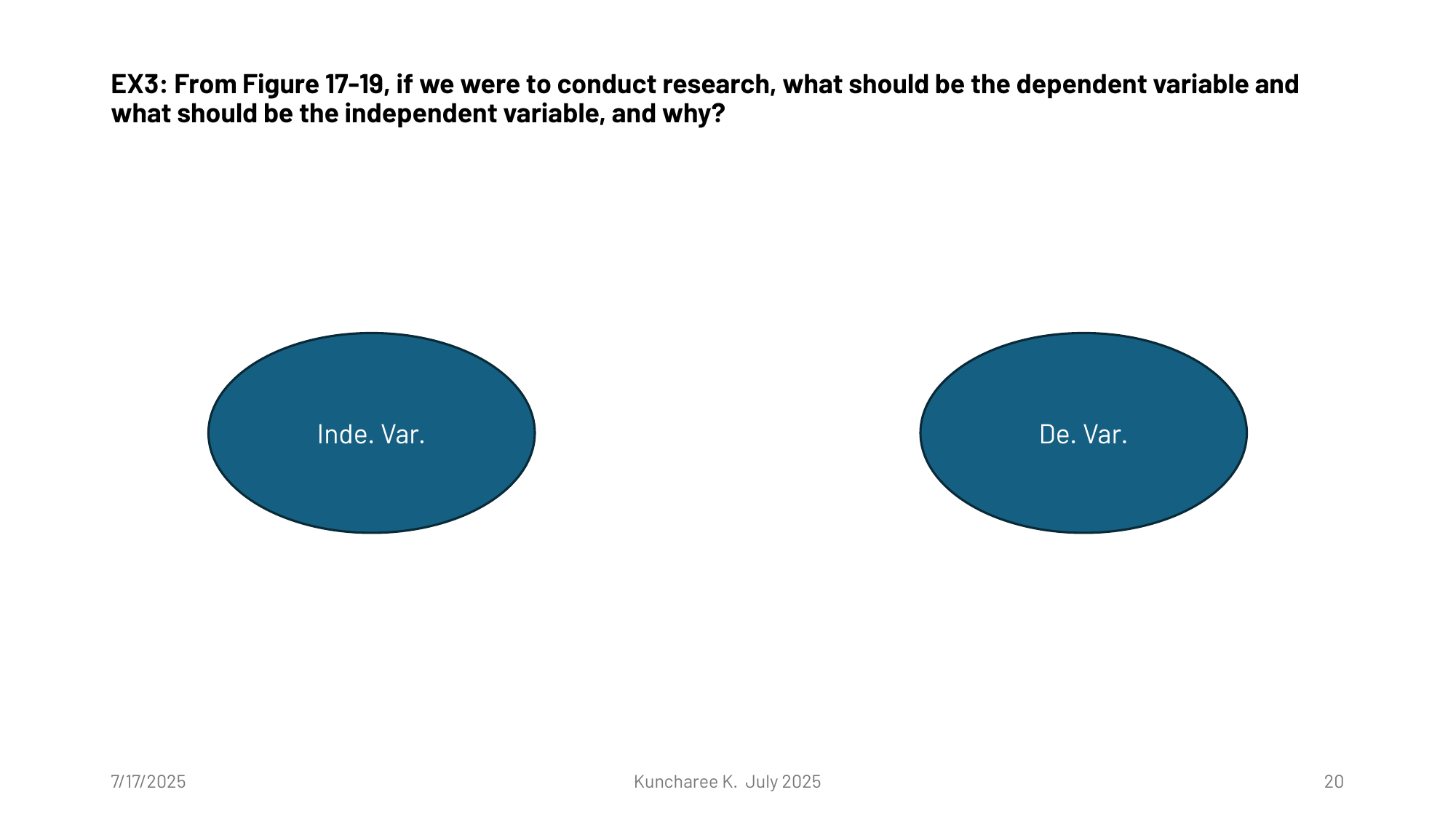

# EX3: From Figure 17-19, if we were to conduct research, what should be the dependent variable and what should be the independent variable, and why?

Inde. Var.
De. Var.
7/17/2025
Kuncharee K.  July 2025
20